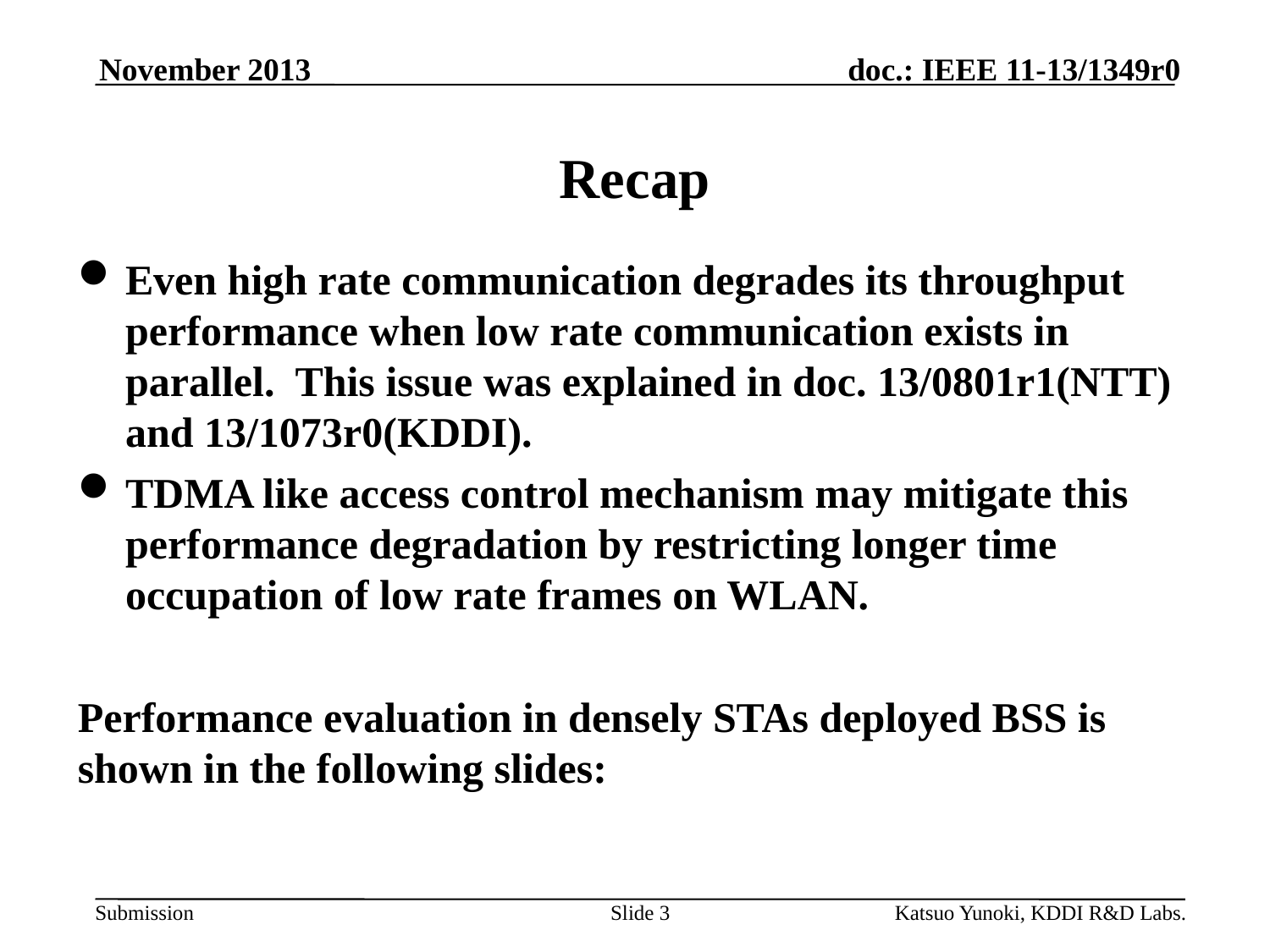

November 2013
# Recap
Even high rate communication degrades its throughput performance when low rate communication exists in parallel.  This issue was explained in doc. 13/0801r1(NTT) and 13/1073r0(KDDI).
TDMA like access control mechanism may mitigate this performance degradation by restricting longer time occupation of low rate frames on WLAN.

Performance evaluation in densely STAs deployed BSS is shown in the following slides:
Slide 3
Katsuo Yunoki, KDDI R&D Labs.